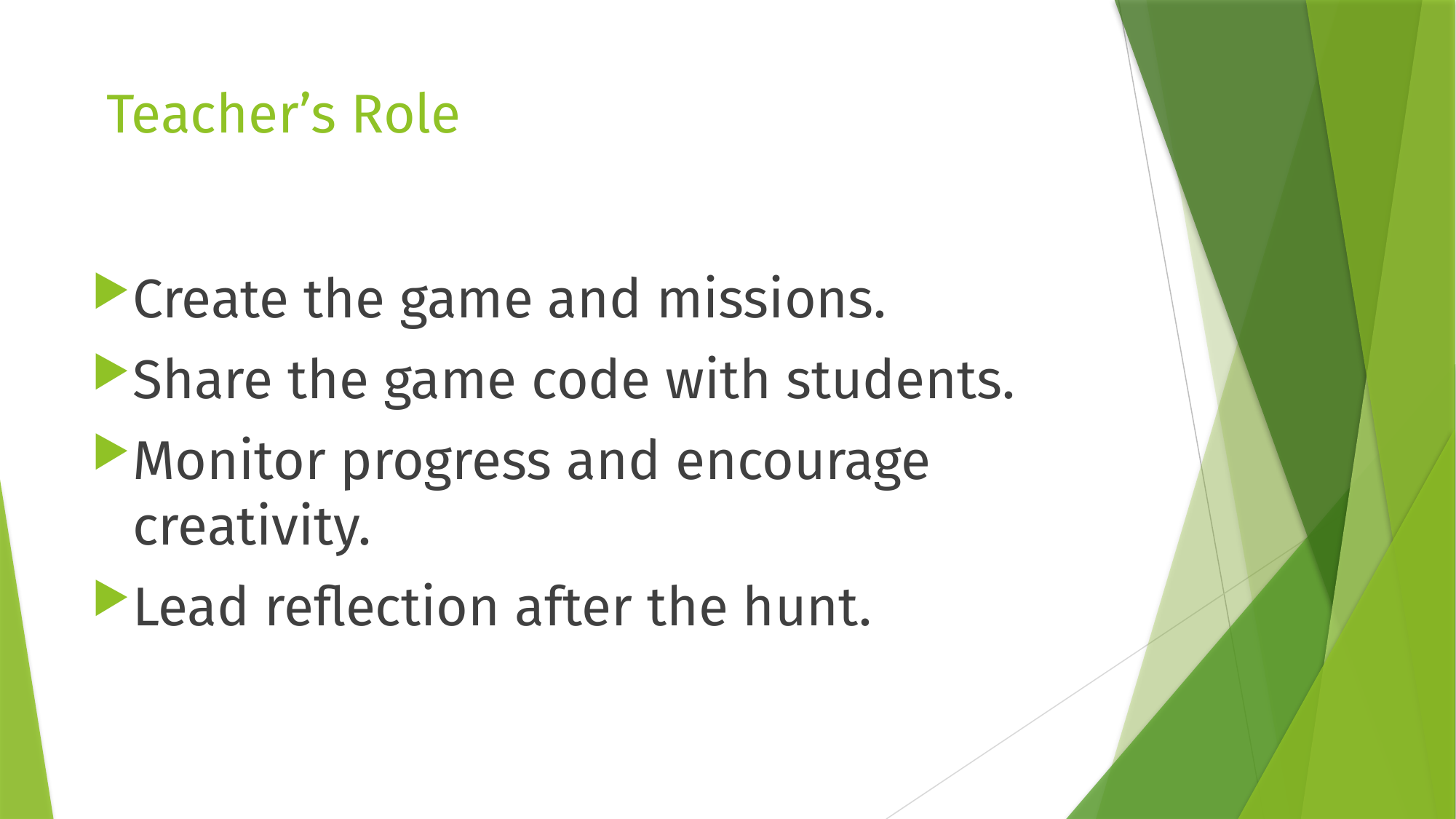

# Teacher’s Role
Create the game and missions.
Share the game code with students.
Monitor progress and encourage creativity.
Lead reflection after the hunt.